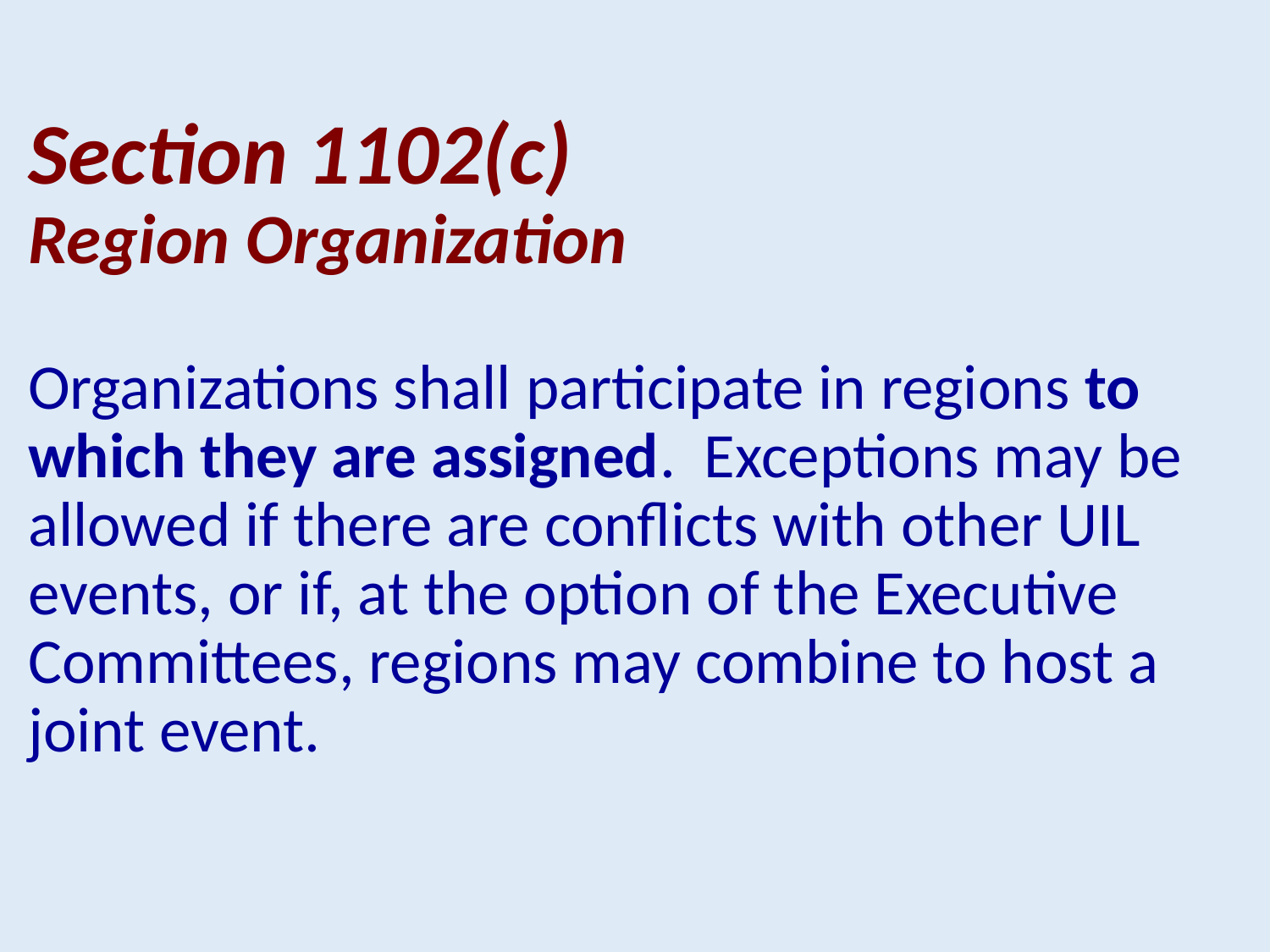

# Section 1102(c) Region Organization Organizations shall participate in regions to which they are assigned.  Exceptions may be allowed if there are conflicts with other UIL events, or if, at the option of the Executive Committees, regions may combine to host a joint event.